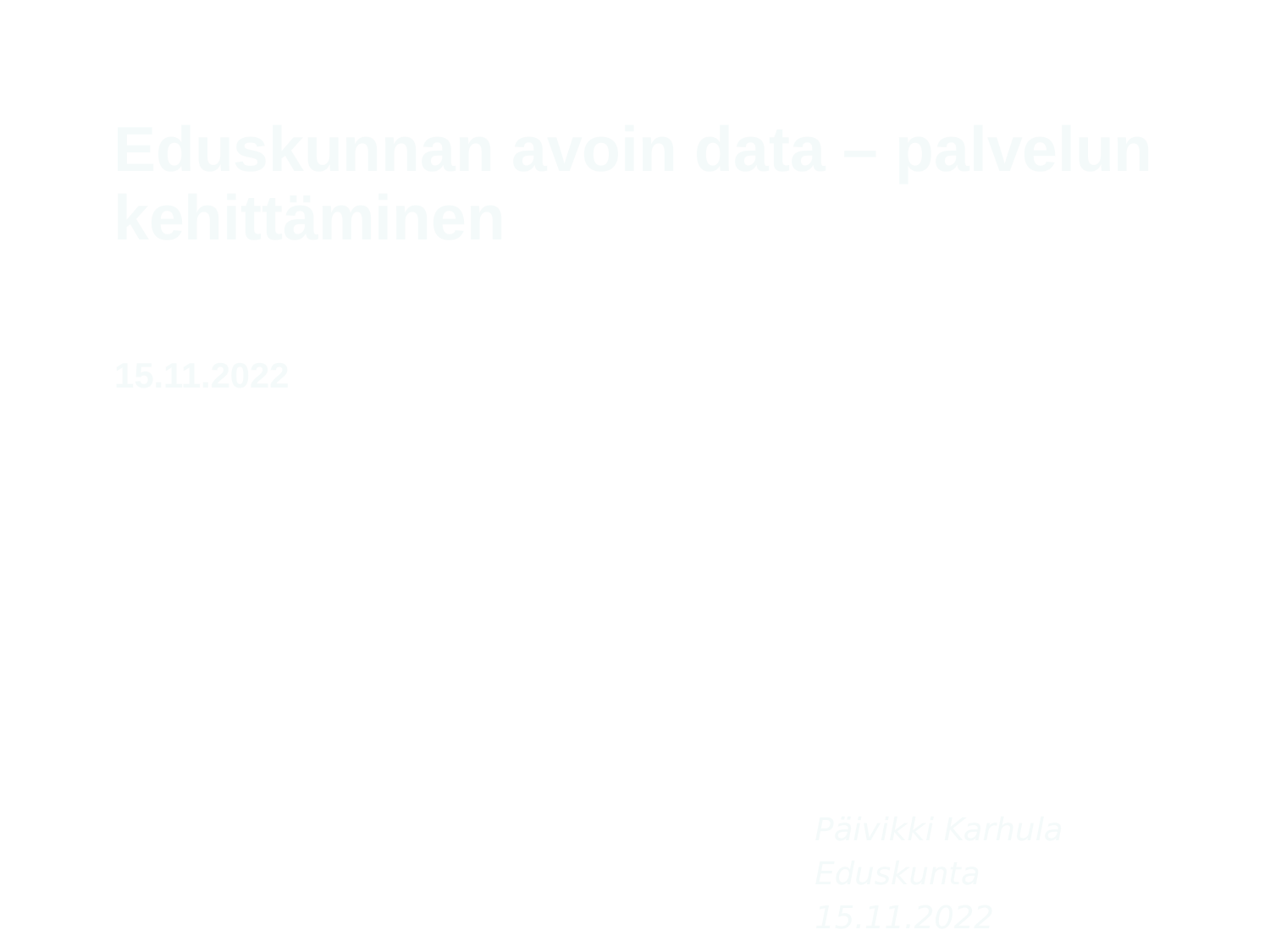

# Eduskunnan avoin data – palvelun kehittäminen
15.11.2022

Päivikki Karhula
Eduskunta
15.11.2022